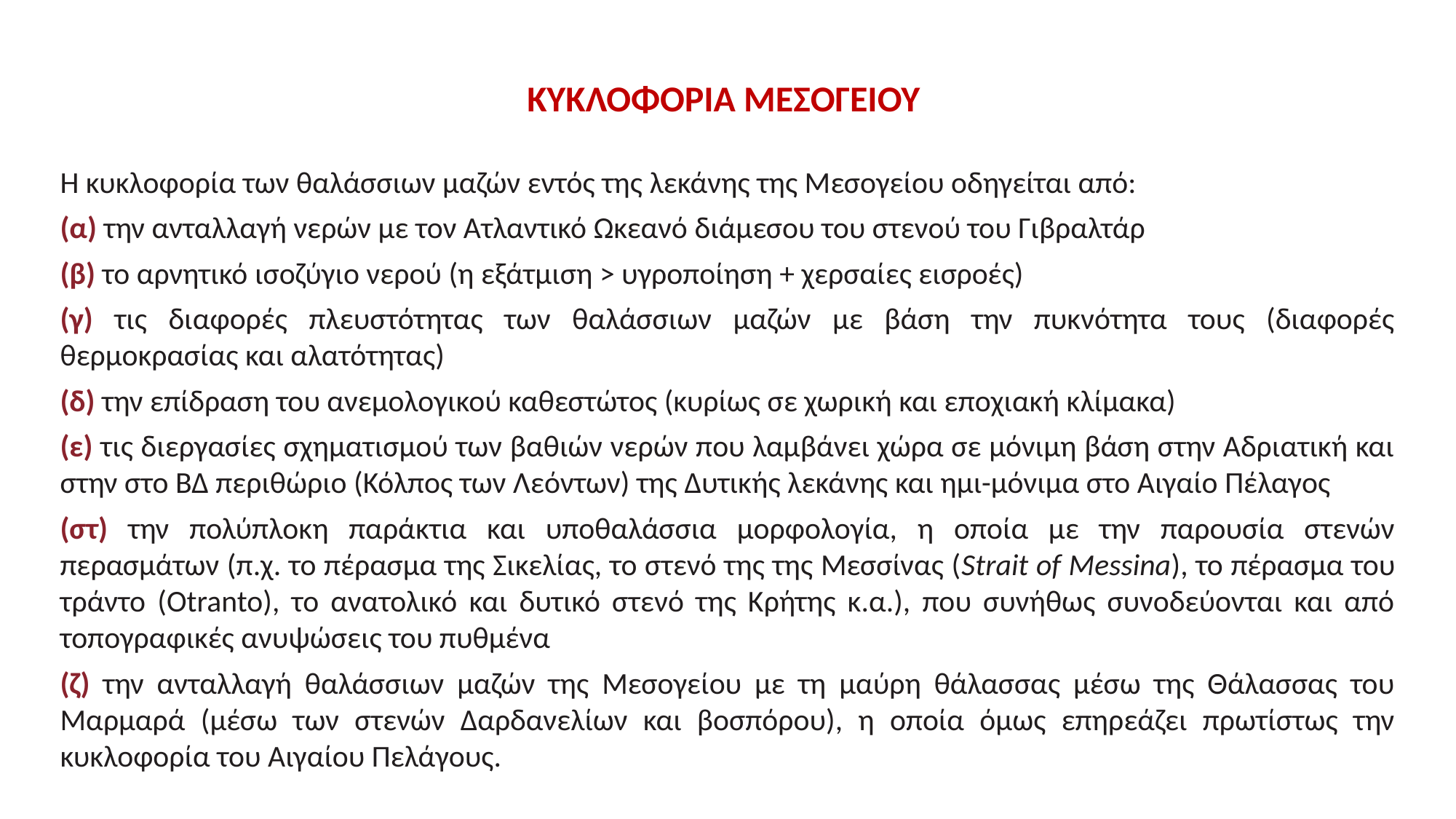

ΚΥΚΛΟΦΟΡΙΑ ΜΕΣΟΓΕΙΟΥ

Η κυκλοφορία των θαλάσσιων μαζών εντός της λεκάνης της Μεσογείου οδηγείται από:
(α) την ανταλλαγή νερών με τον Ατλαντικό Ωκεανό διάμεσου του στενού του Γιβραλτάρ
(β) το αρνητικό ισοζύγιο νερού (η εξάτμιση > υγροποίηση + χερσαίες εισροές)
(γ) τις διαφορές πλευστότητας των θαλάσσιων μαζών με βάση την πυκνότητα τους (διαφορές θερμοκρασίας και αλατότητας)
(δ) την επίδραση του ανεμολογικού καθεστώτος (κυρίως σε χωρική και εποχιακή κλίμακα)
(ε) τις διεργασίες σχηματισμού των βαθιών νερών που λαμβάνει χώρα σε μόνιμη βάση στην Αδριατική και στην στο ΒΔ περιθώριο (Κόλπος των Λεόντων) της Δυτικής λεκάνης και ημι-μόνιμα στο Αιγαίο Πέλαγος
(στ) την πολύπλοκη παράκτια και υποθαλάσσια μορφολογία, η οποία με την παρουσία στενών περασμάτων (π.χ. το πέρασμα της Σικελίας, το στενό της της Μεσσίνας (Strait of Messina), το πέρασμα του τράντο (Otranto), το ανατολικό και δυτικό στενό της Κρήτης κ.α.), που συνήθως συνοδεύονται και από τοπογραφικές ανυψώσεις του πυθμένα
(ζ) την ανταλλαγή θαλάσσιων μαζών της Μεσογείου με τη μαύρη θάλασσας μέσω της Θάλασσας του Μαρμαρά (μέσω των στενών Δαρδανελίων και βοσπόρου), η οποία όμως επηρεάζει πρωτίστως την κυκλοφορία του Αιγαίου Πελάγους.